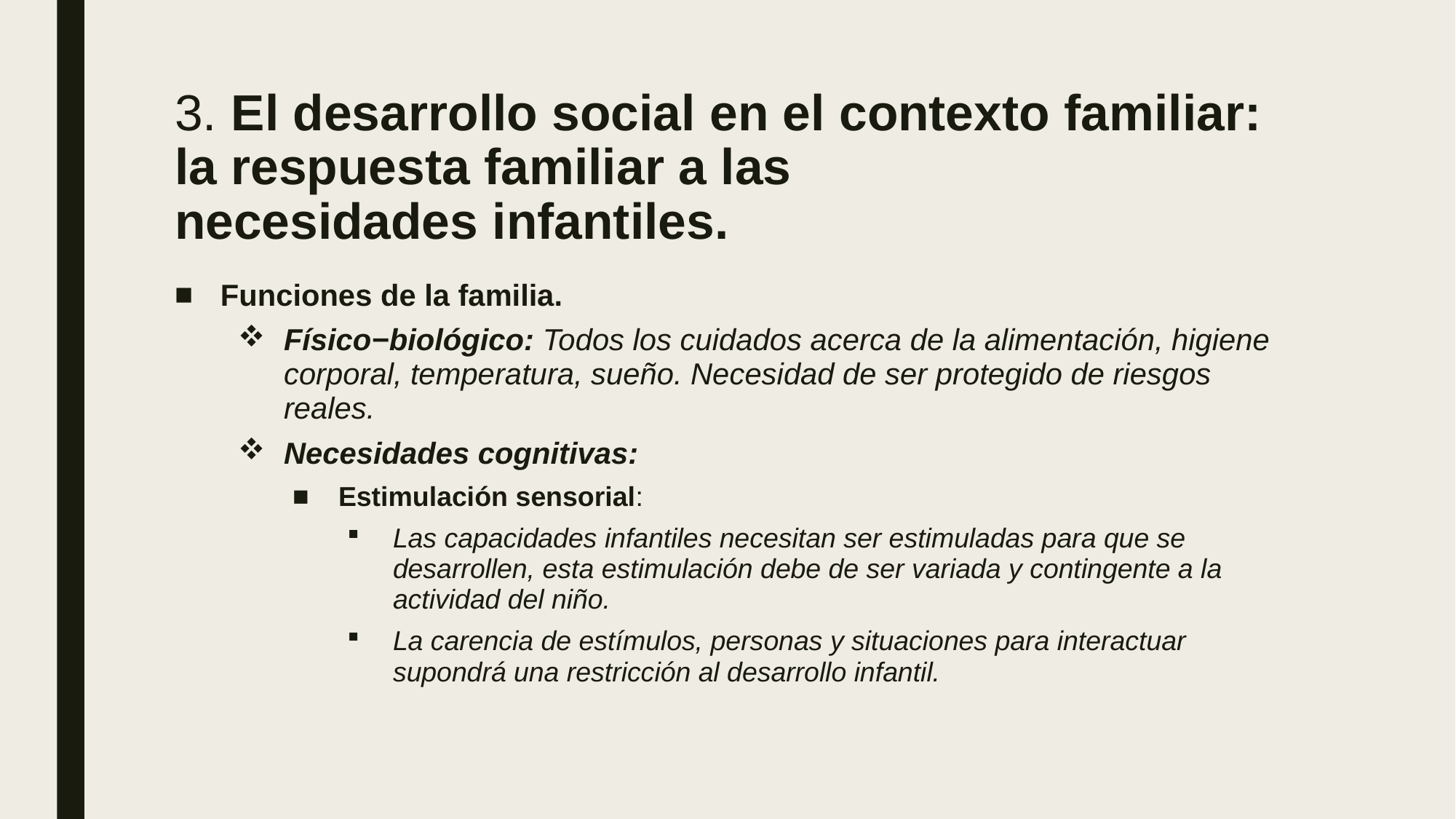

# 3. El desarrollo social en el contexto familiar: la respuesta familiar a las necesidades infantiles.
Funciones de la familia.
Físico−biológico: Todos los cuidados acerca de la alimentación, higiene corporal, temperatura, sueño. Necesidad de ser protegido de riesgos reales.
Necesidades cognitivas:
Estimulación sensorial:
Las capacidades infantiles necesitan ser estimuladas para que se desarrollen, esta estimulación debe de ser variada y contingente a la actividad del niño.
La carencia de estímulos, personas y situaciones para interactuar supondrá una restricción al desarrollo infantil.